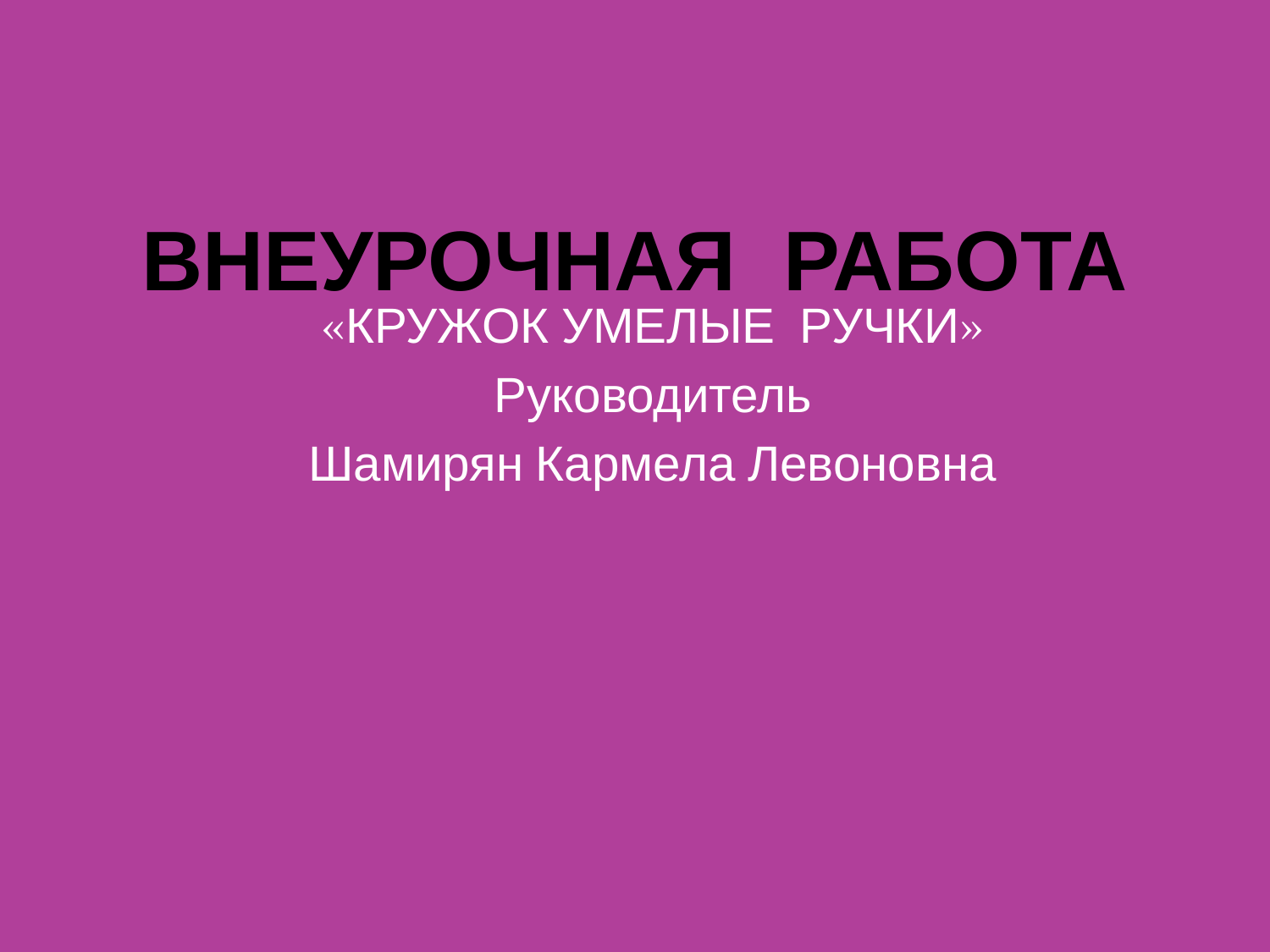

# ВНЕУРОЧНАЯ  РАБОТА
«КРУЖОК УМЕЛЫЕ  РУЧКИ»
Руководитель
Шамирян Кармела Левоновна